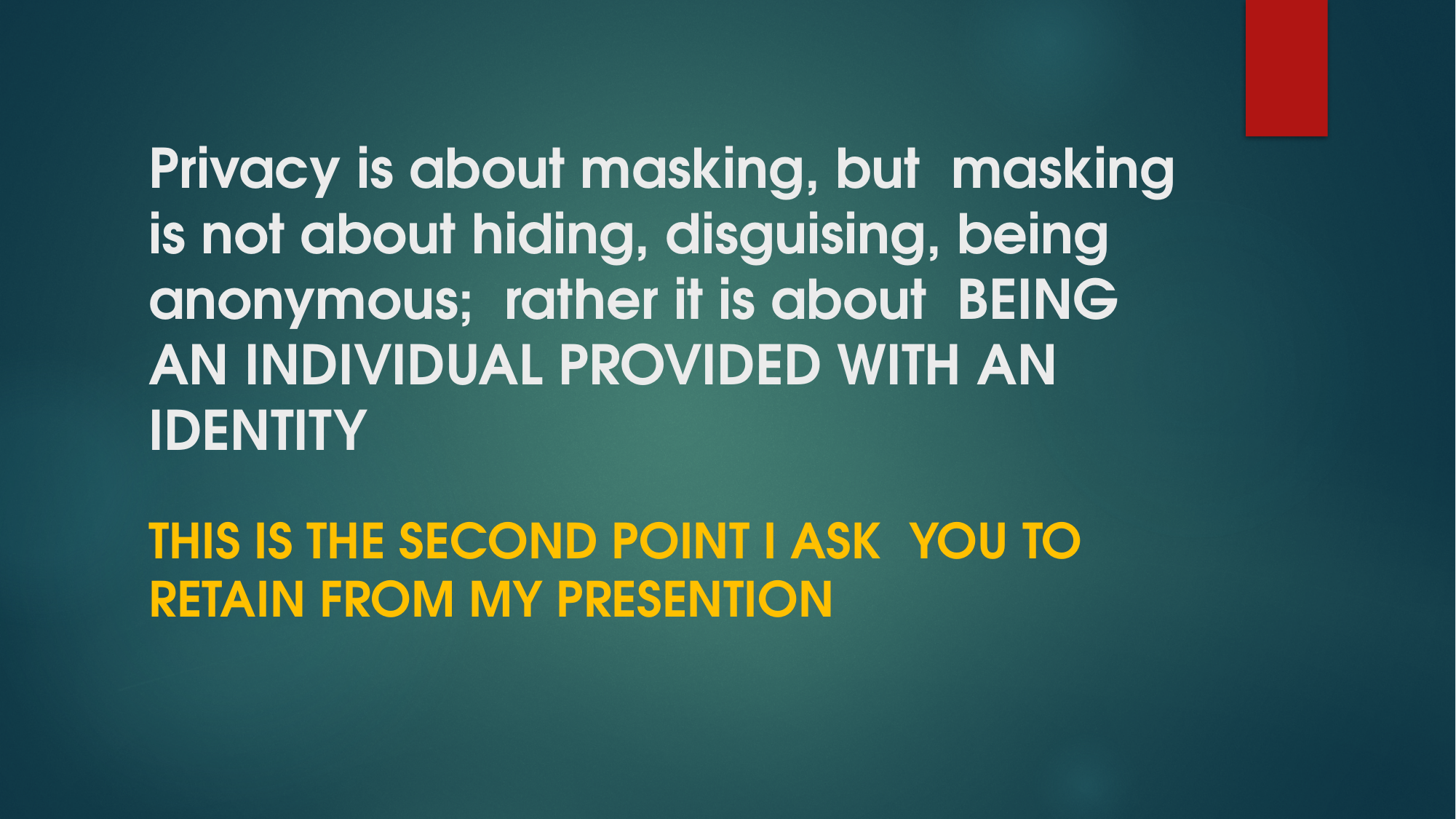

# Privacy is about masking, but  masking is not about hiding, disguising, being anonymous;  rather it is about  BEING AN INDIVIDUAL PROVIDED WITH AN IDENTITY
THIS IS THE second POINT I ASK  YOU TO RETAIN FROM MY PRESENTION